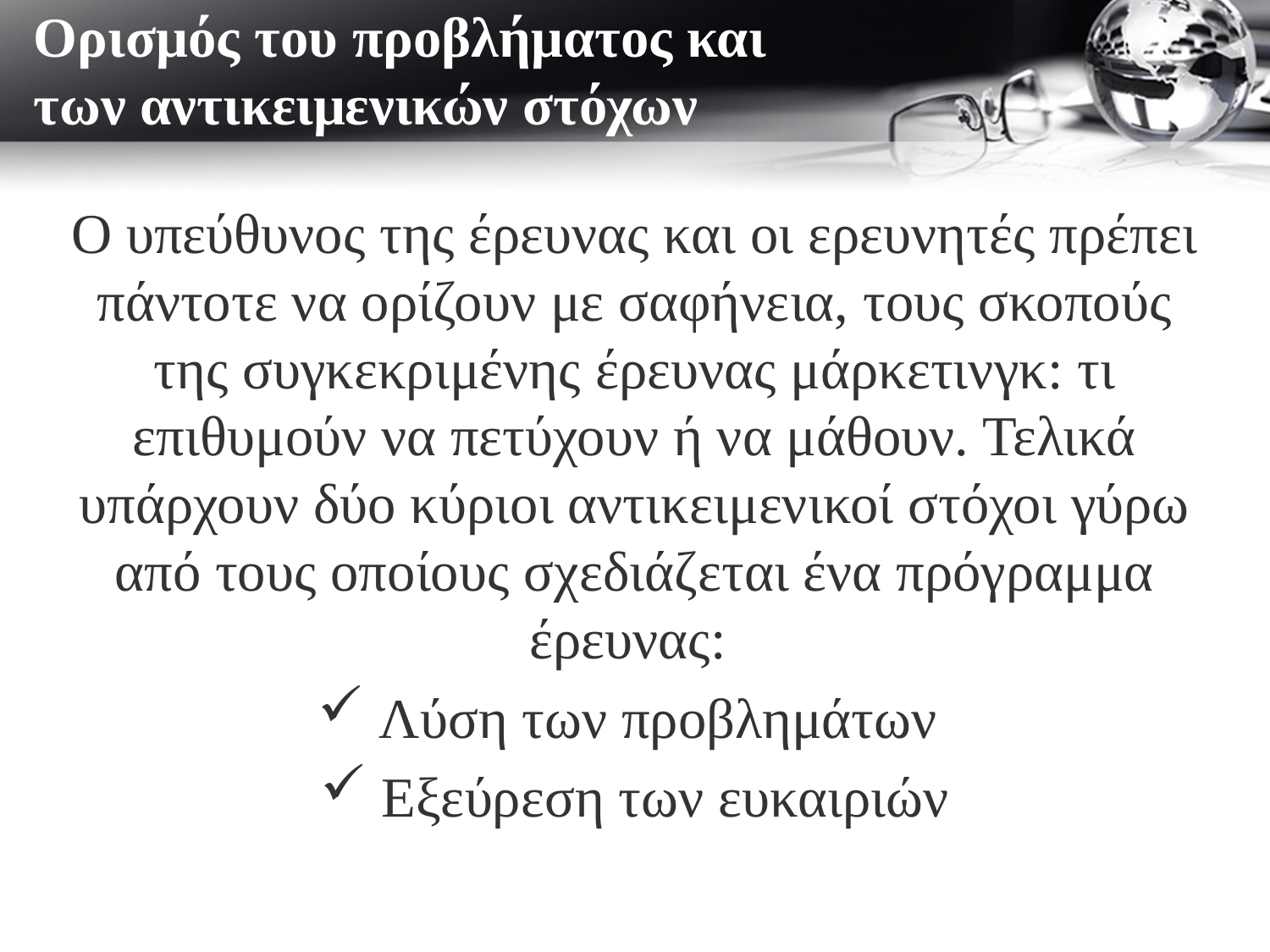

# Ορισμός του προβλήματος και των αντικειμενικών στόχων
Ο υπεύθυνος της έρευνας και οι ερευνητές πρέπει πάντοτε να ορίζουν με σαφήνεια, τους σκοπούς της συγκεκριμένης έρευνας μάρκετινγκ: τι επιθυμούν να πετύχουν ή να μάθουν. Τελικά υπάρχουν δύο κύριοι αντικειμενικοί στόχοι γύρω από τους οποίους σχεδιάζεται ένα πρόγραμμα έρευνας:
 Λύση των προβλημάτων
 Εξεύρεση των ευκαιριών